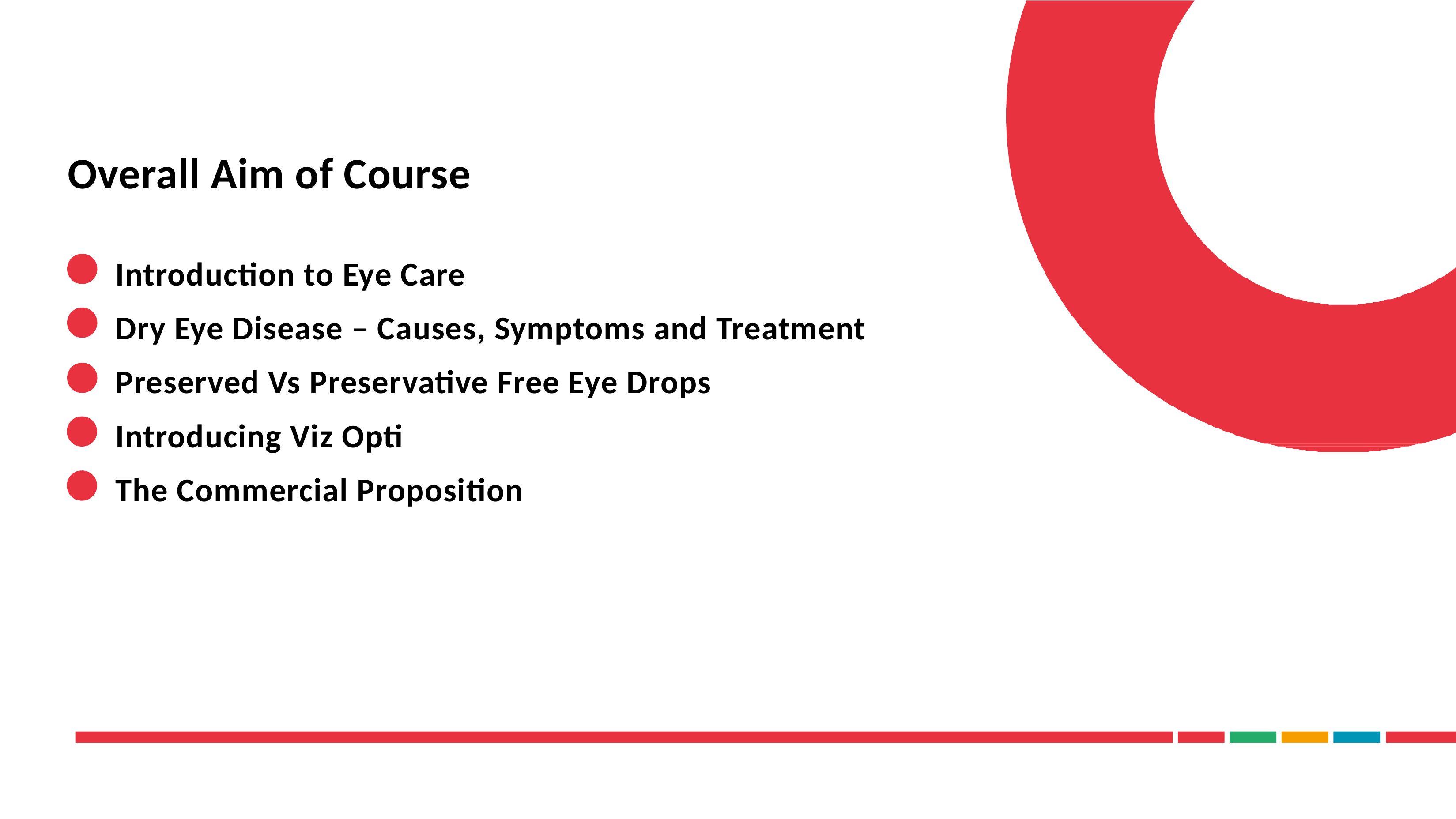

# Overall Aim of Course
Introduction to Eye Care
Dry Eye Disease – Causes, Symptoms and Treatment
Preserved Vs Preservative Free Eye Drops
Introducing Viz Opti
The Commercial Proposition